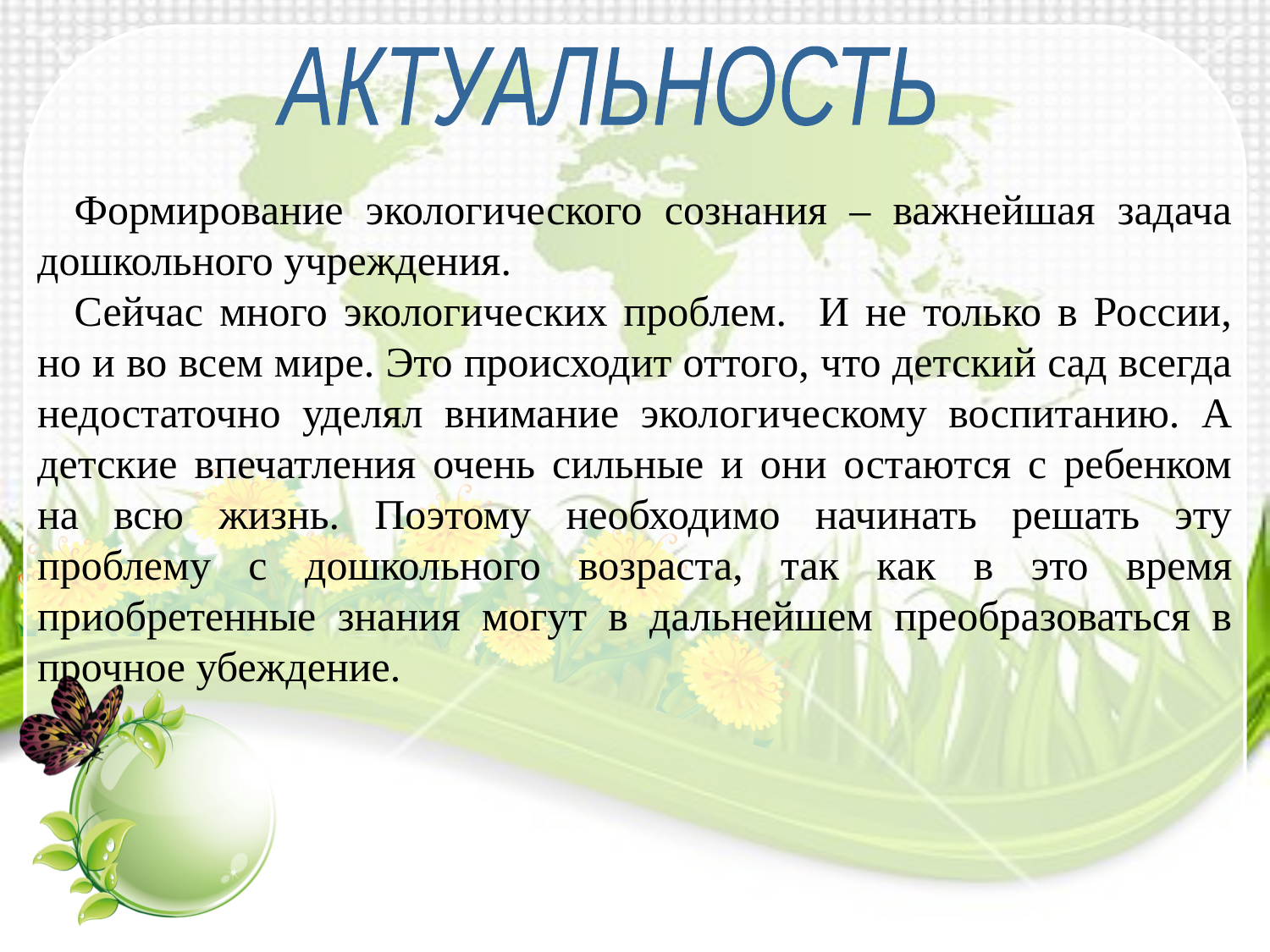

АКТУАЛЬНОСТЬ
Формирование экологического сознания – важнейшая задача дошкольного учреждения.
Сейчас много экологических проблем.  И не только в России, но и во всем мире. Это происходит оттого, что детский сад всегда недостаточно уделял внимание экологическому воспитанию. А детские впечатления очень сильные и они остаются с ребенком на всю жизнь. Поэтому необходимо начинать решать эту проблему с дошкольного возраста, так как в это время приобретенные знания могут в дальнейшем преобразоваться в прочное убеждение.